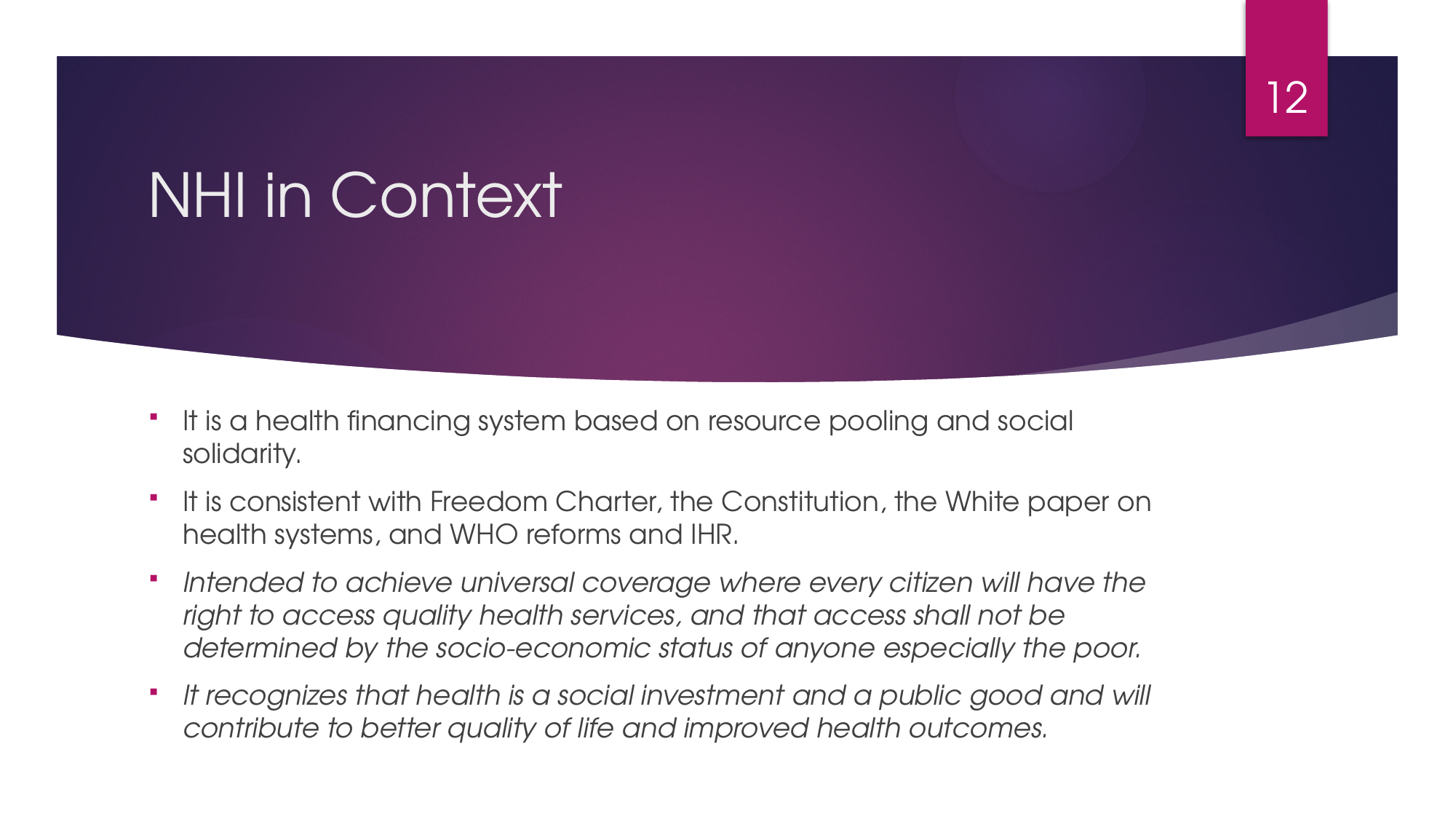

12
# NHI in Context
It is a health financing system based on resource pooling and social solidarity.
It is consistent with Freedom Charter, the Constitution, the White paper on health systems, and WHO reforms and IHR.
Intended to achieve universal coverage where every citizen will have the right to access quality health services, and that access shall not be determined by the socio-economic status of anyone especially the poor.
It recognizes that health is a social investment and a public good and will contribute to better quality of life and improved health outcomes.